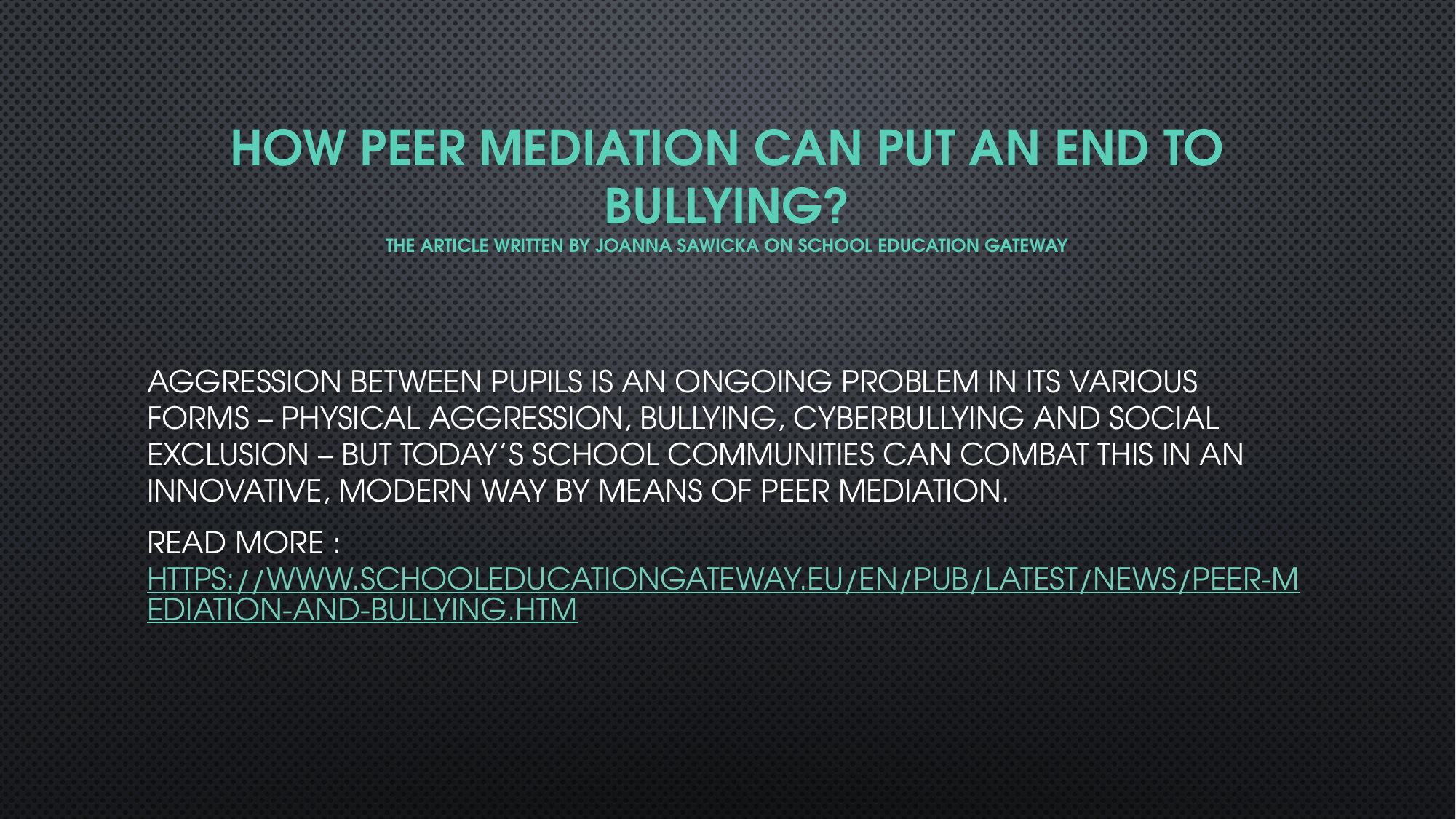

# How peer mediation can put an end to bullying? The article written by Joanna Sawicka on School education Gateway
Aggression between pupils is an ongoing problem in its various forms – physical aggression, bullying, cyberbullying and social exclusion – but today’s school communities can combat this in an innovative, modern way by means of peer mediation.
Read more :  https://www.schooleducationgateway.eu/en/pub/latest/news/peer-mediation-and-bullying.htm